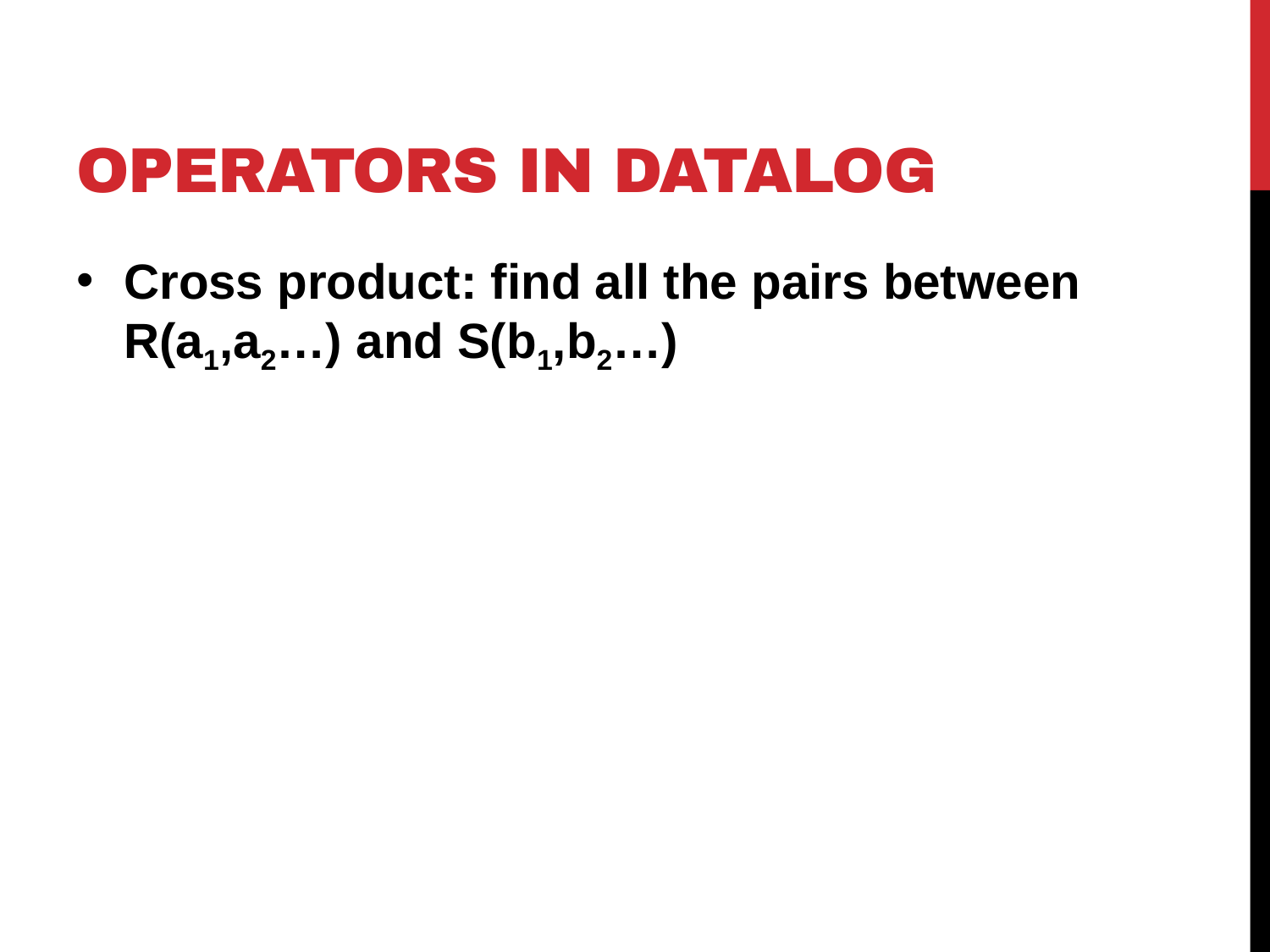

# operators in Datalog
Cross product: find all the pairs between R(a1,a2…) and S(b1,b2…)